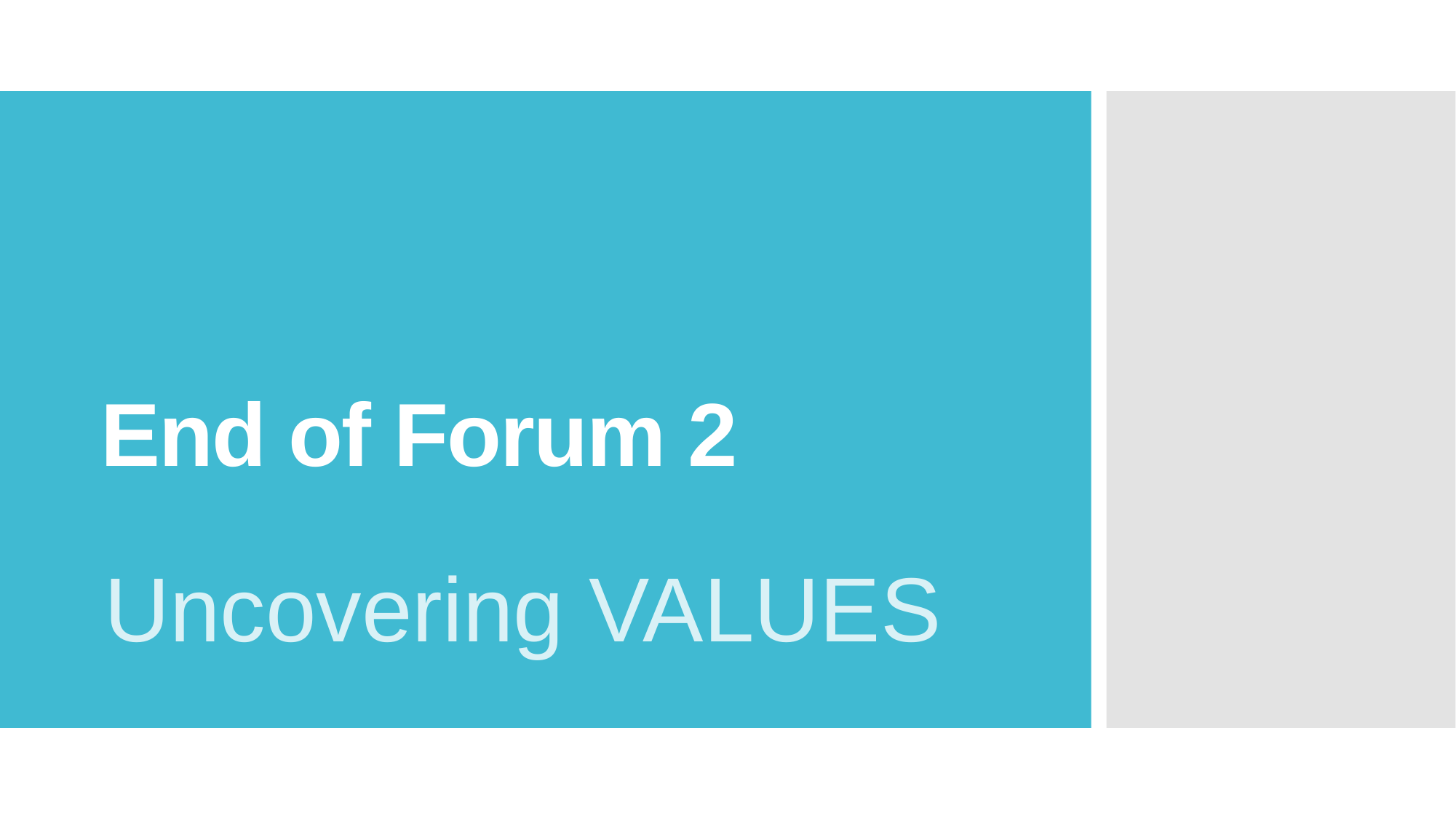

# End of Forum 2
Uncovering VALUES